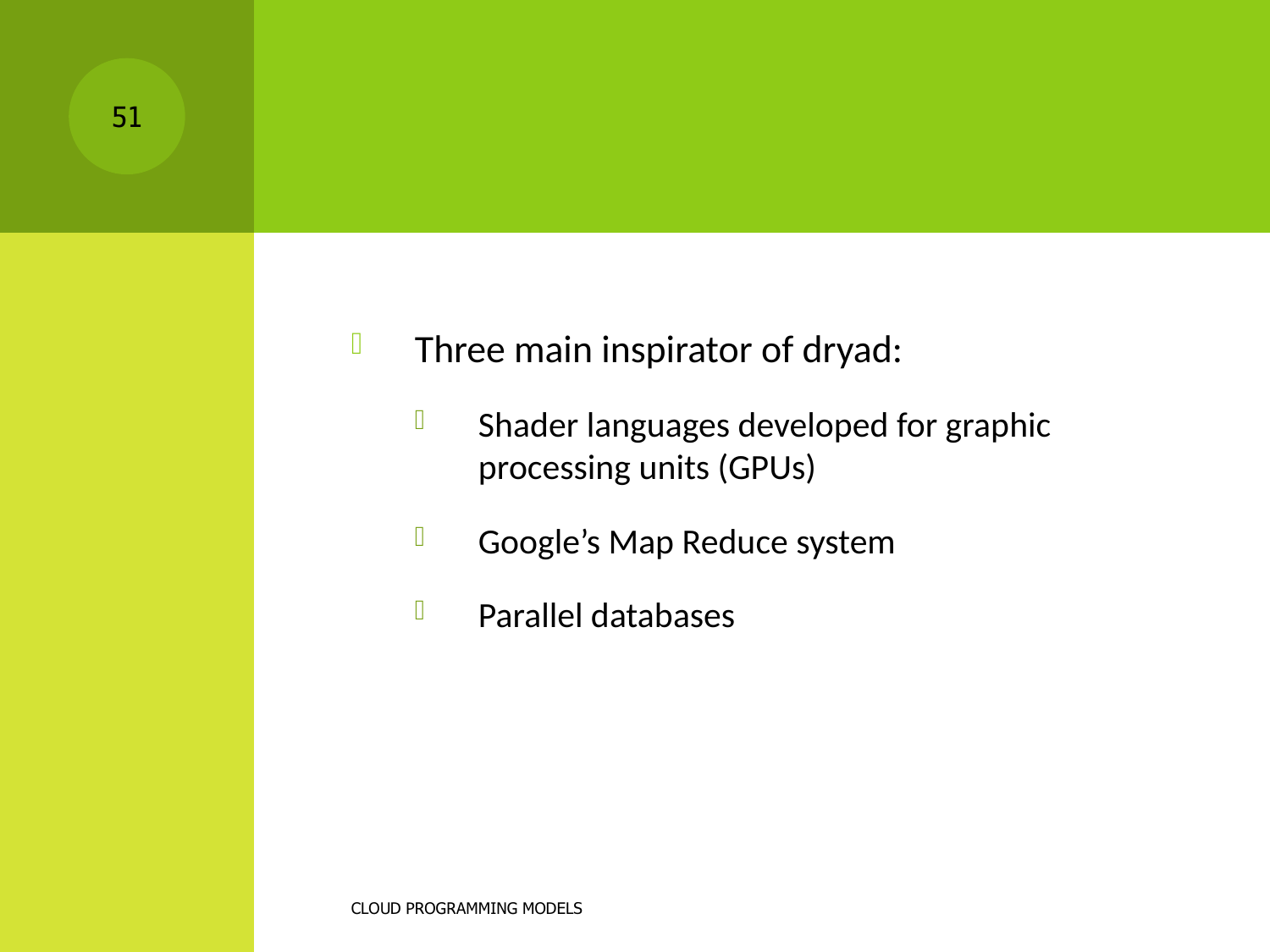

#
51
Three main inspirator of dryad:
Shader languages developed for graphic processing units (GPUs)
Google’s Map Reduce system
Parallel databases
Cloud programming models